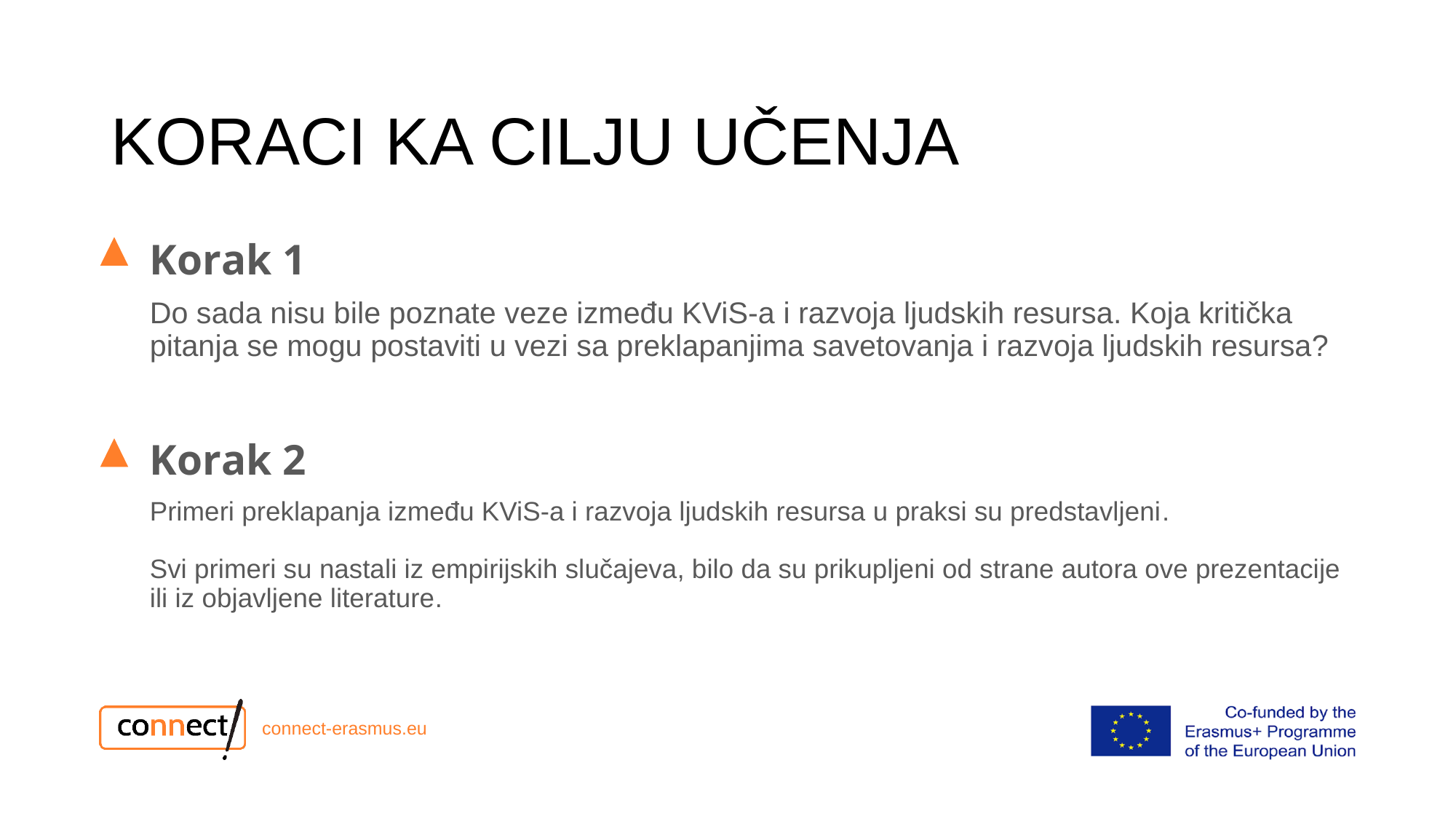

# KORACI KA CILJU UČENJA
Korak 1

Do sada nisu bile poznate veze između KViS-a i razvoja ljudskih resursa. Koja kritička pitanja se mogu postaviti u vezi sa preklapanjima savetovanja i razvoja ljudskih resursa?

Korak 2

Primeri preklapanja između KViS-a i razvoja ljudskih resursa u praksi su predstavljeni.

Svi primeri su nastali iz empirijskih slučajeva, bilo da su prikupljeni od strane autora ove prezentacije ili iz objavljene literature.

connect-erasmus.eu